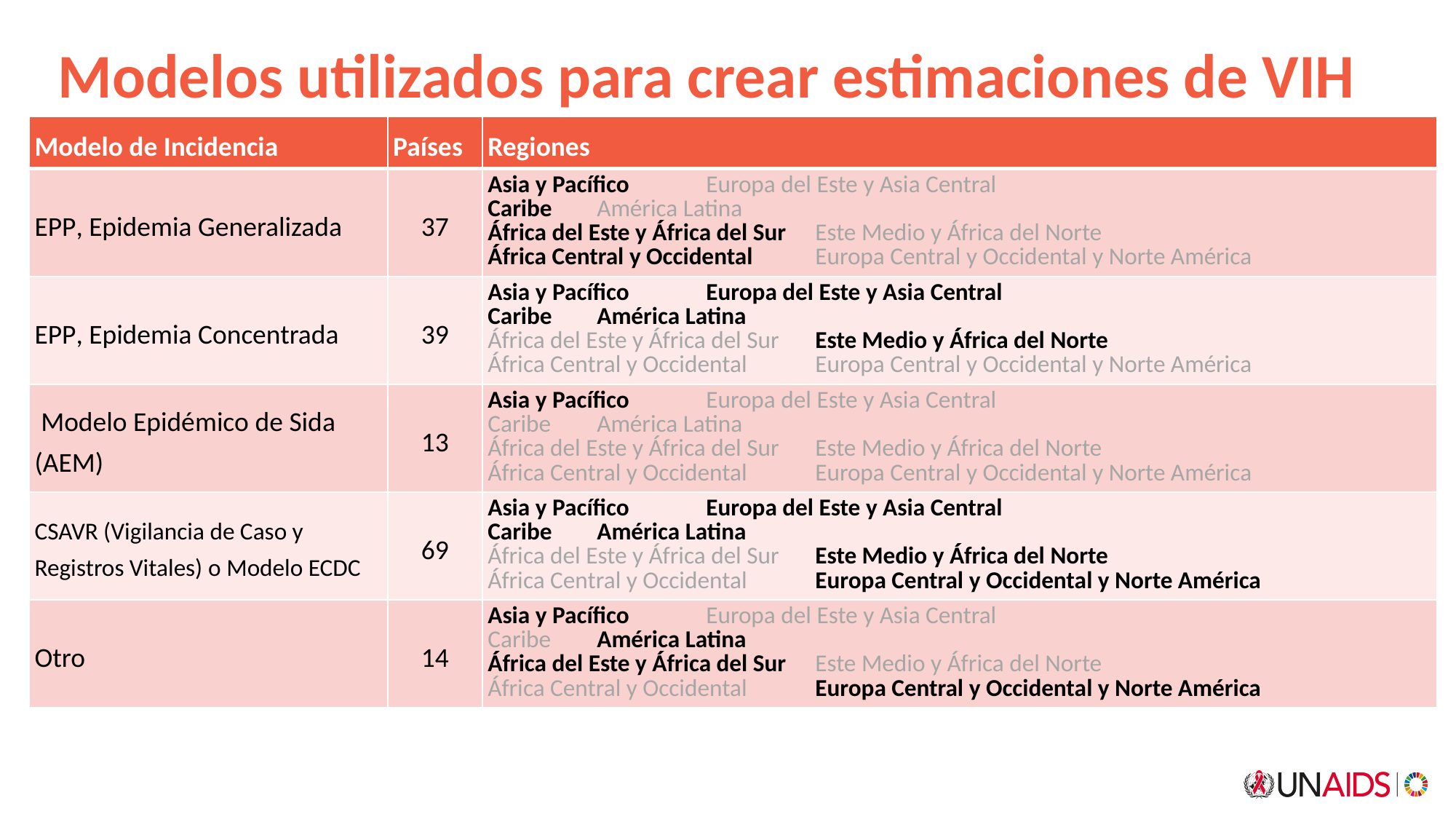

# Modelos utilizados para crear estimaciones de VIH
| Modelo de Incidencia | Países | Regiones |
| --- | --- | --- |
| EPP, Epidemia Generalizada | 37 | Asia y Pacífico Europa del Este y Asia Central Caribe América Latina África del Este y África del Sur Este Medio y África del Norte África Central y Occidental Europa Central y Occidental y Norte América |
| EPP, Epidemia Concentrada | 39 | Asia y Pacífico Europa del Este y Asia Central Caribe América Latina África del Este y África del Sur Este Medio y África del Norte África Central y Occidental Europa Central y Occidental y Norte América |
| Modelo Epidémico de Sida (AEM) | 13 | Asia y Pacífico Europa del Este y Asia Central Caribe América Latina África del Este y África del Sur Este Medio y África del Norte África Central y Occidental Europa Central y Occidental y Norte América |
| CSAVR (Vigilancia de Caso y Registros Vitales) o Modelo ECDC | 69 | Asia y Pacífico Europa del Este y Asia Central Caribe América Latina África del Este y África del Sur Este Medio y África del Norte África Central y Occidental Europa Central y Occidental y Norte América |
| Otro | 14 | Asia y Pacífico Europa del Este y Asia Central Caribe América Latina África del Este y África del Sur Este Medio y África del Norte África Central y Occidental Europa Central y Occidental y Norte América |